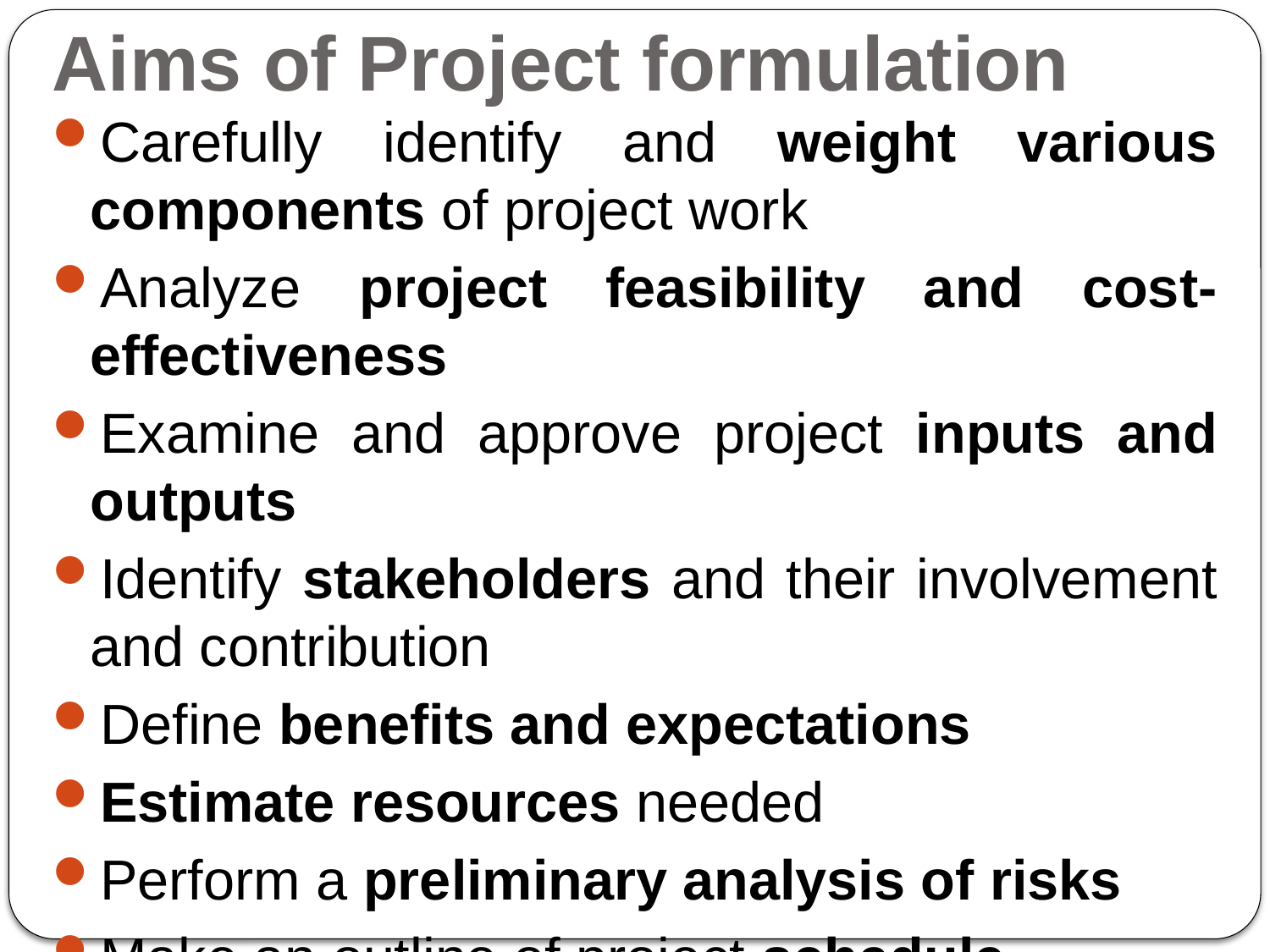

# Aims of Project formulation
Carefully identify and weight various components of project work
Analyze project feasibility and cost-effectiveness
Examine and approve project inputs and outputs
Identify stakeholders and their involvement and contribution
Define benefits and expectations
Estimate resources needed
Perform a preliminary analysis of risks
Make an outline of project schedule